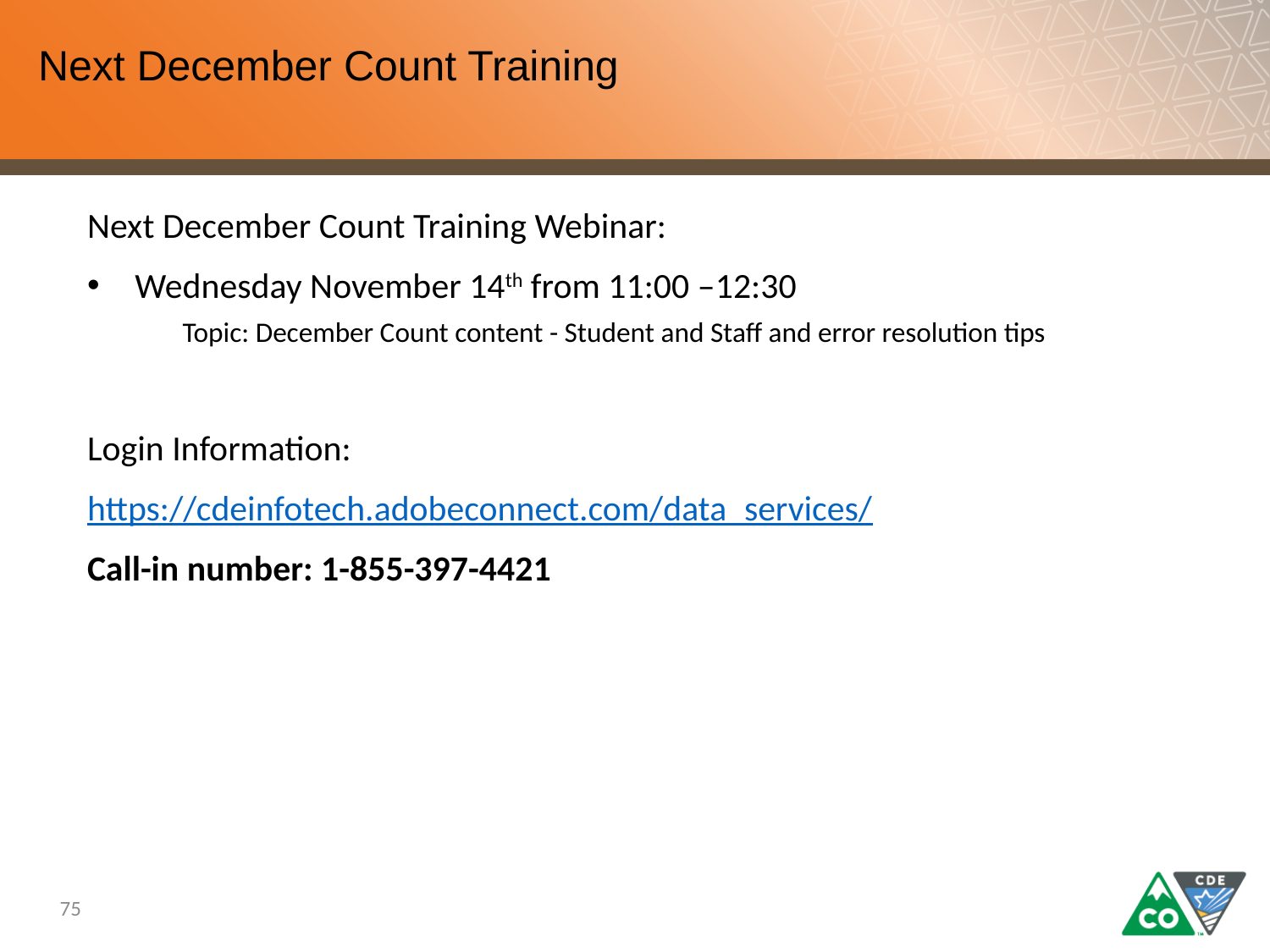

# Next December Count Training
Next December Count Training Webinar:
Wednesday November 14th from 11:00 –12:30
Topic: December Count content - Student and Staff and error resolution tips

Login Information:
https://cdeinfotech.adobeconnect.com/data_services/
Call-in number: 1-855-397-4421

75